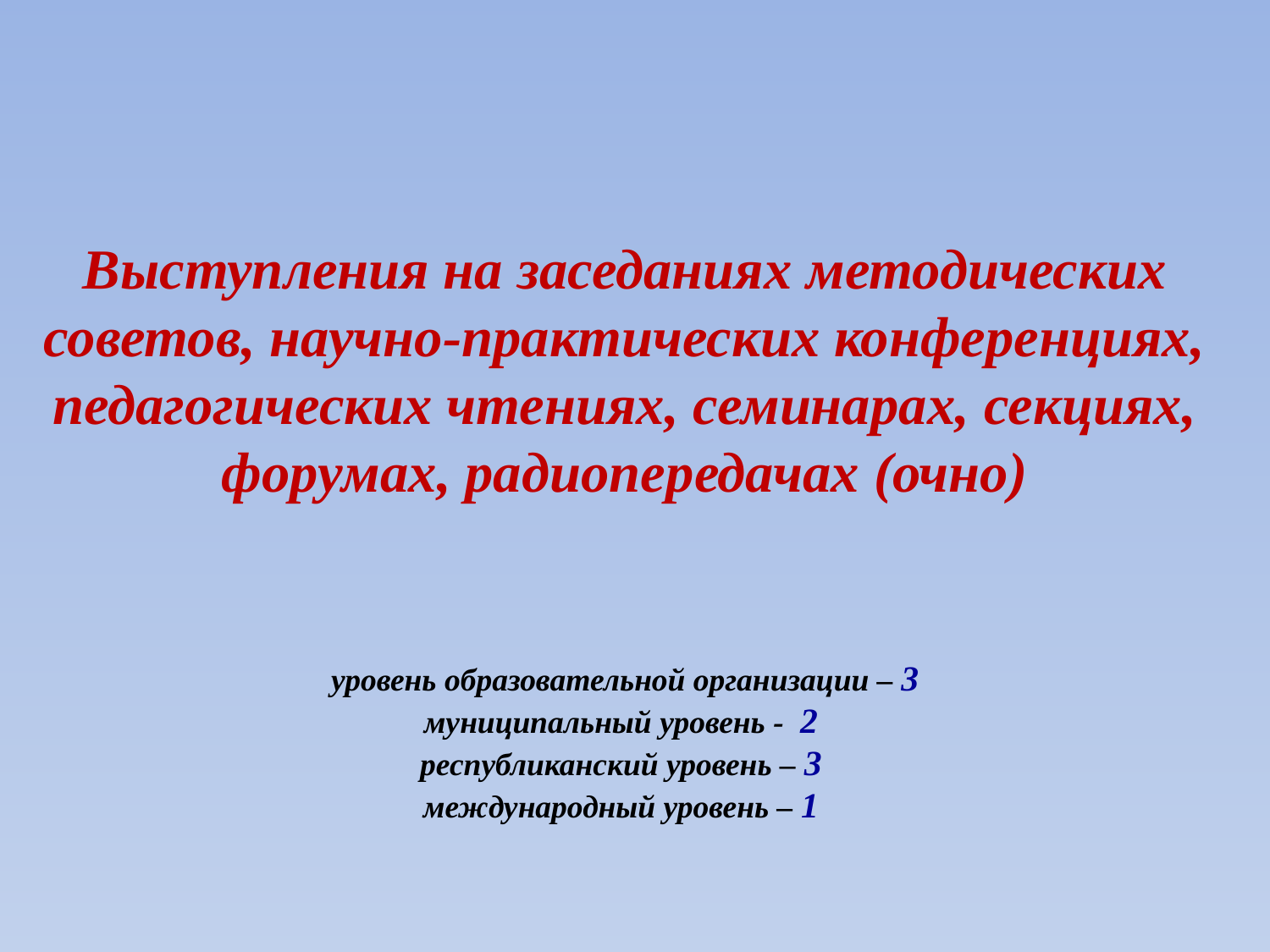

Выступления на заседаниях методических советов, научно-практических конференциях, педагогических чтениях, семинарах, секциях, форумах, радиопередачах (очно)

уровень образовательной организации – 3
муниципальный уровень -  2
республиканский уровень – 3
международный уровень – 1